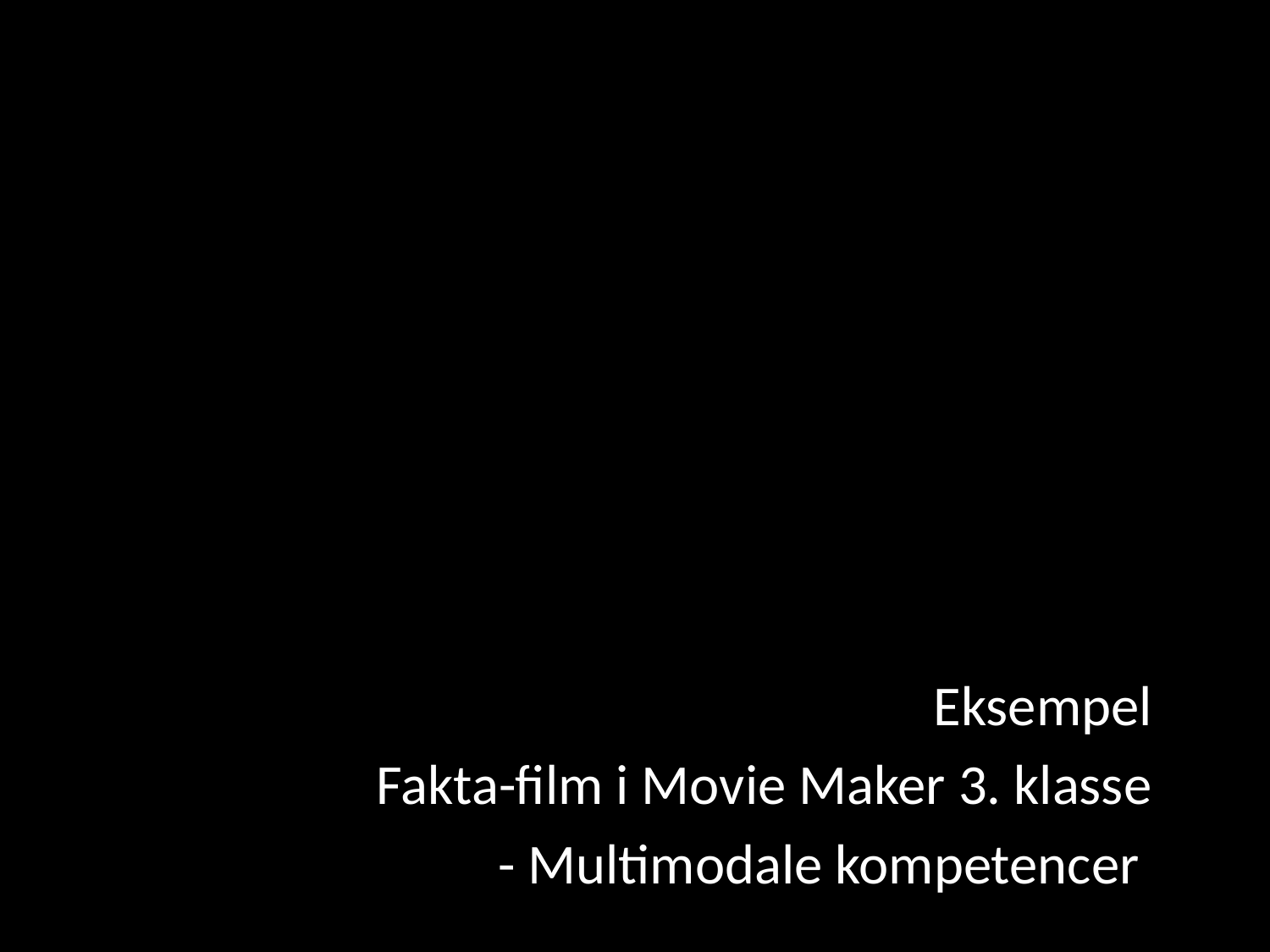

#
Eksempel
Fakta-film i Movie Maker 3. klasse
- Multimodale kompetencer